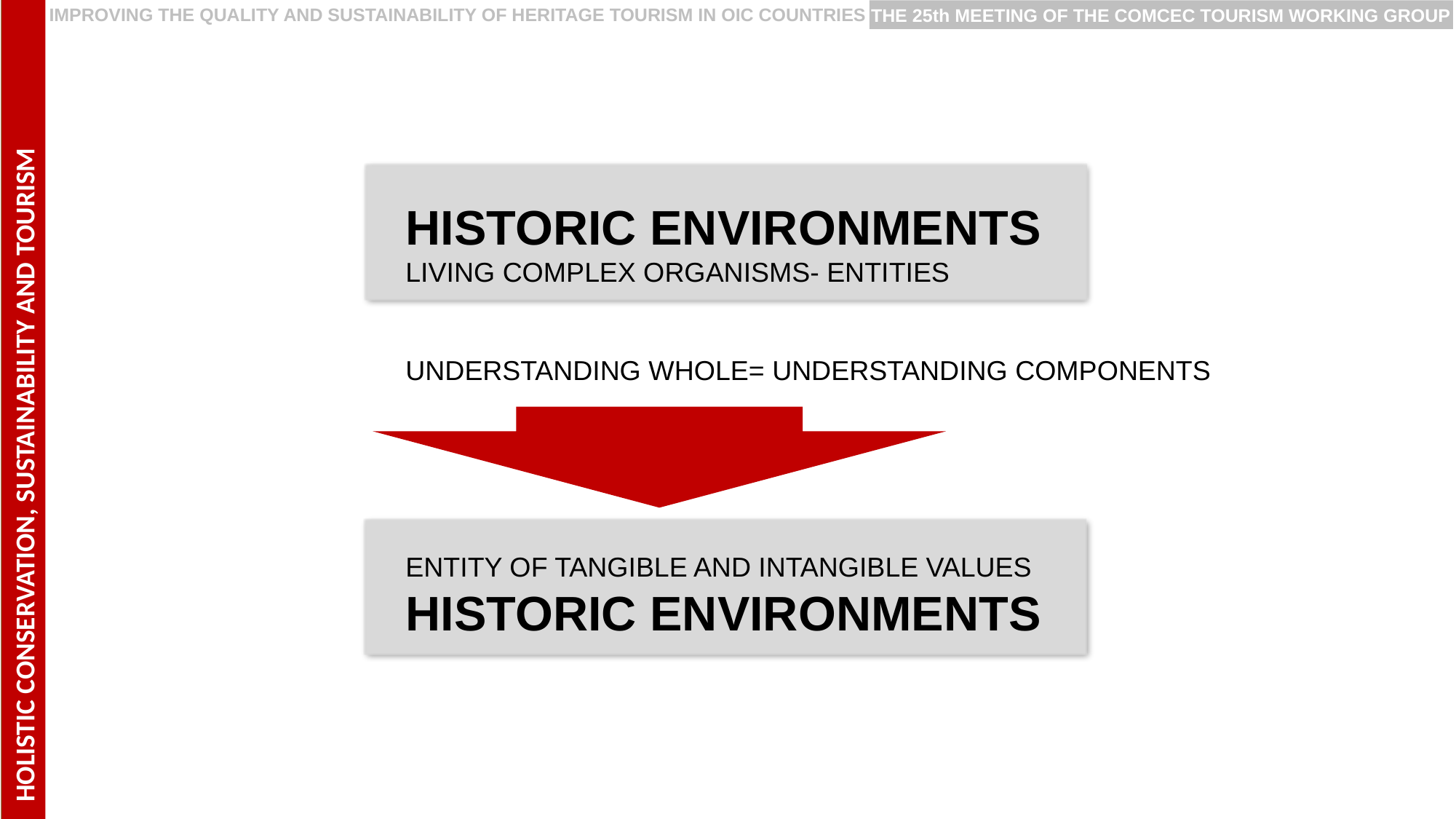

HOLISTIC CONSERVATION, SUSTAINABILITY AND TOURISMT
PRESERVING EUROPEAN RURAL CULTURE AND HERITAGE
IMPROVING THE QUALITY AND SUSTAINABILITY OF HERITAGE TOURISM IN OIC COUNTRIES
THE 25th MEETING OF THE COMCEC TOURISM WORKING GROUP

HISTORIC ENVIRONMENTS
LIVING COMPLEX ORGANISMS- ENTITIES

UNDERSTANDING WHOLE= UNDERSTANDING COMPONENTS

ENTITY OF TANGIBLE AND INTANGIBLE VALUES
HISTORIC ENVIRONMENTS

KURAMSAL ÇERÇEVE
HOLISTIC CONSERVATION
BÜTÜNCÜL KORUMA